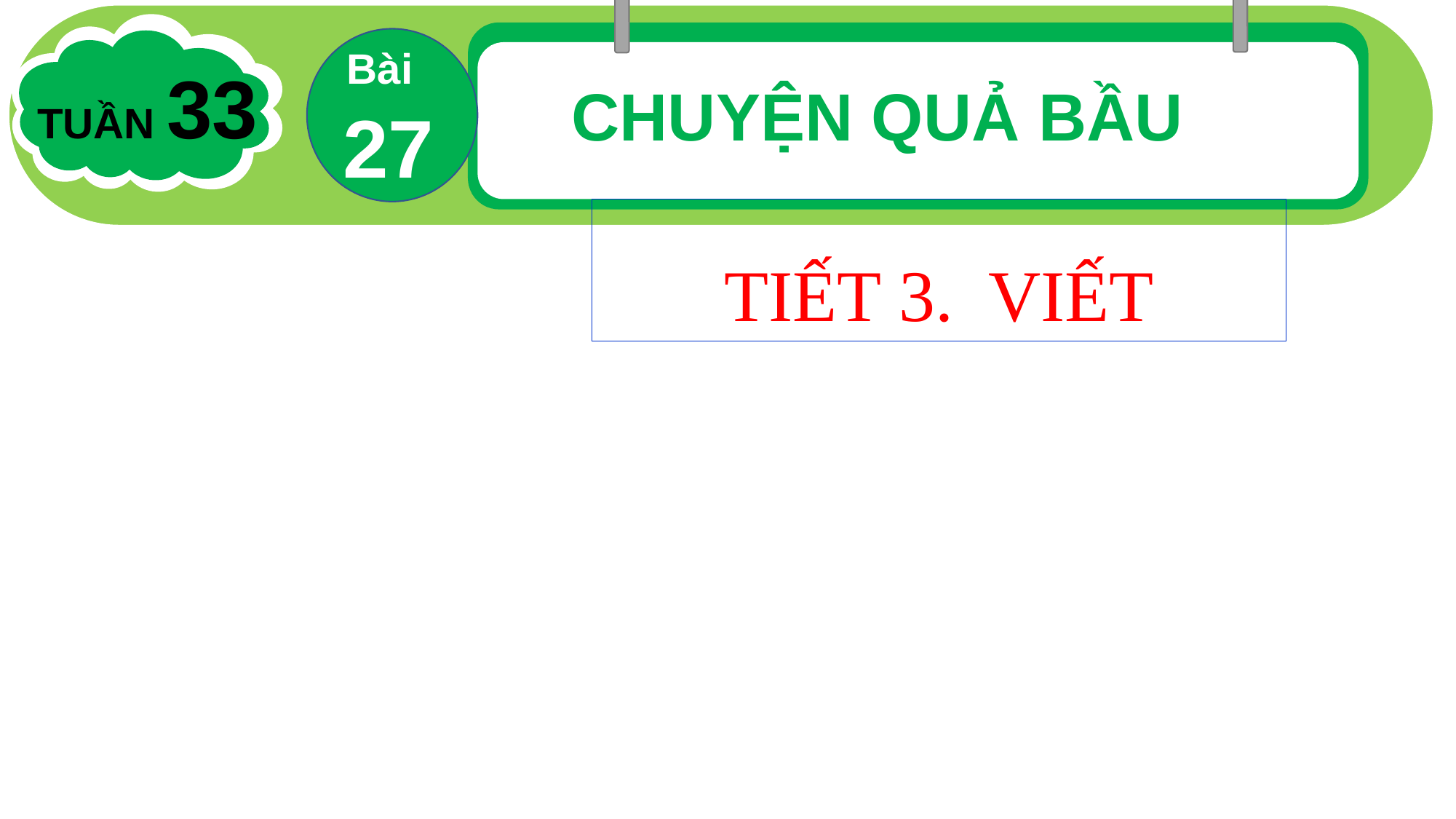

Bài
27

TUẦN 33
CHUYỆN QUẢ BẦU
TIẾT 3.  VIẾT